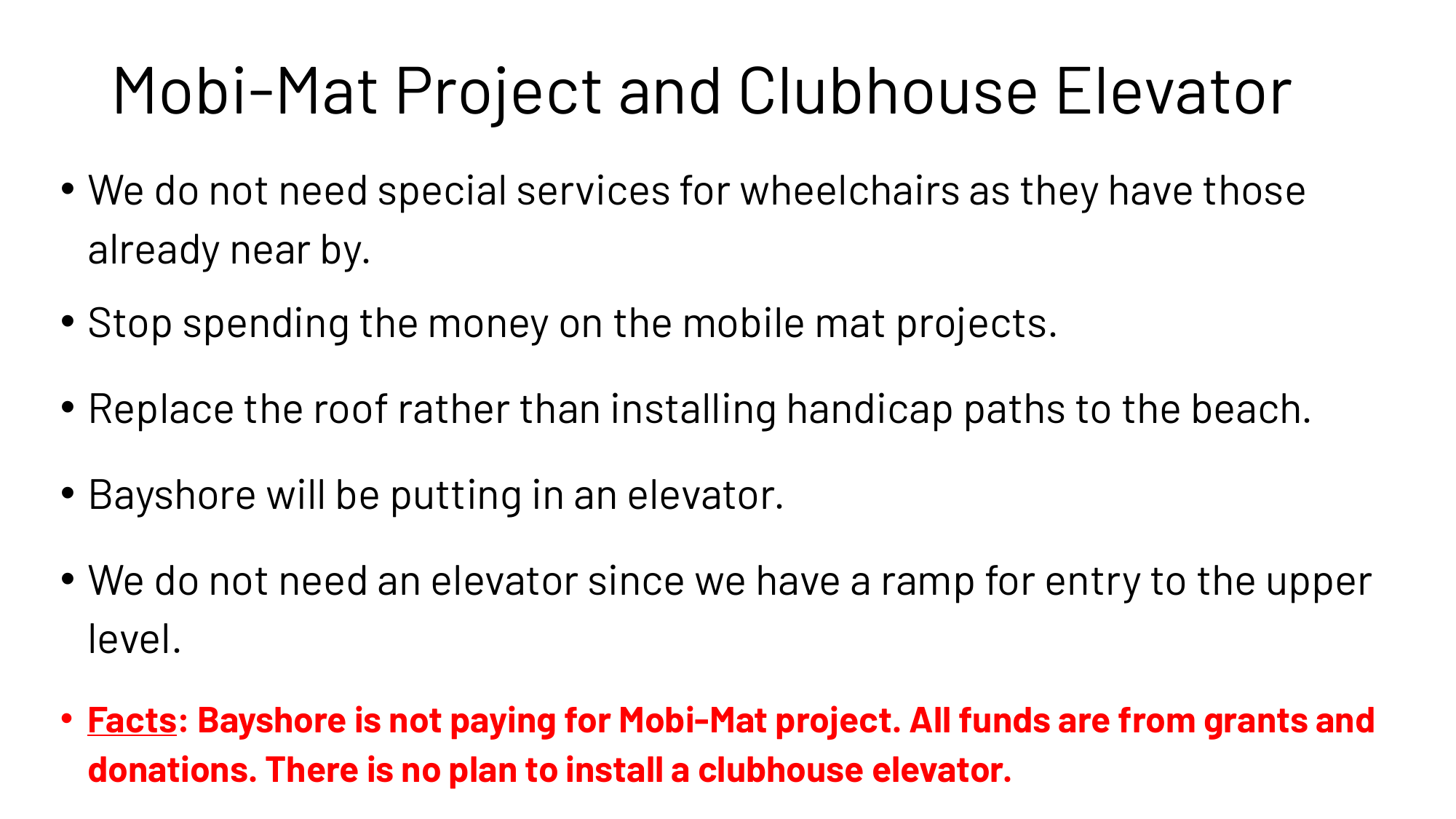

# Mobi-Mat Project and Clubhouse Elevator
We do not need special services for wheelchairs as they have those already near by.
Stop spending the money on the mobile mat projects.
Replace the roof rather than installing handicap paths to the beach.
Bayshore will be putting in an elevator.
We do not need an elevator since we have a ramp for entry to the upper level.
Facts: Bayshore is not paying for Mobi-Mat project. All funds are from grants and donations. There is no plan to install a clubhouse elevator.